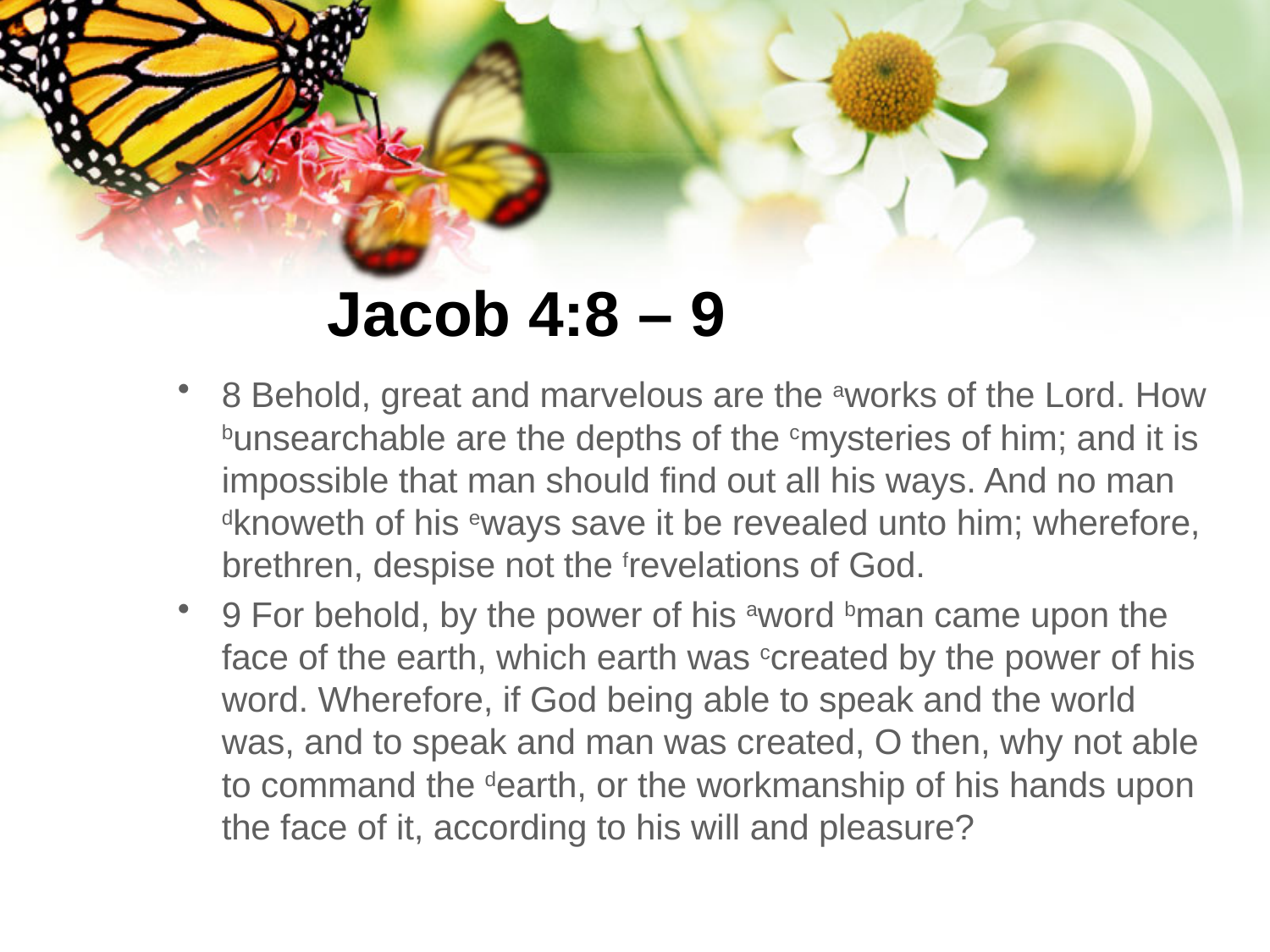

# Jacob 4:8 – 9
8 Behold, great and marvelous are the aworks of the Lord. How bunsearchable are the depths of the cmysteries of him; and it is impossible that man should find out all his ways. And no man dknoweth of his eways save it be revealed unto him; wherefore, brethren, despise not the frevelations of God.
9 For behold, by the power of his aword bman came upon the face of the earth, which earth was ccreated by the power of his word. Wherefore, if God being able to speak and the world was, and to speak and man was created, O then, why not able to command the dearth, or the workmanship of his hands upon the face of it, according to his will and pleasure?